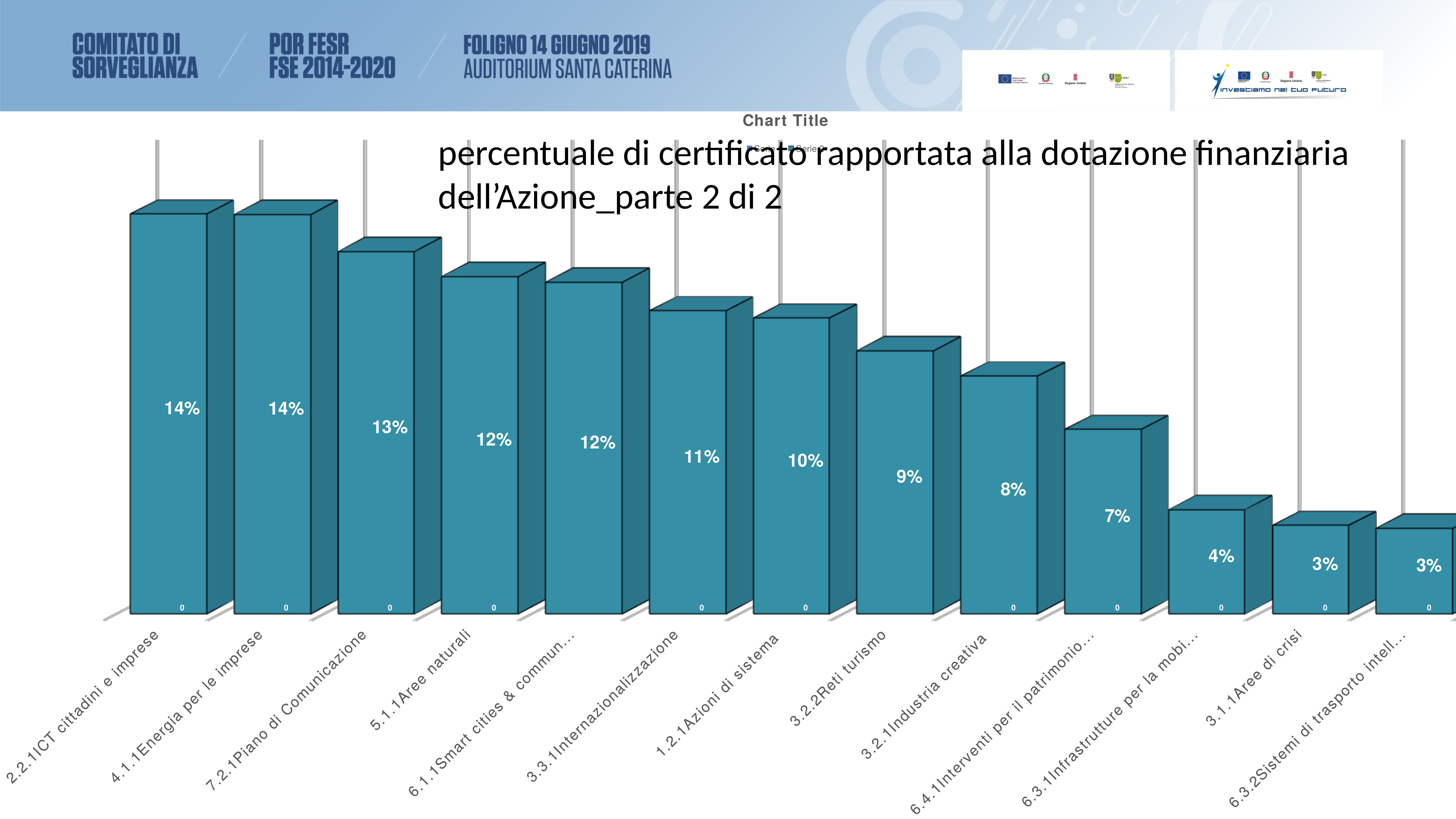

[unsupported chart]

percentuale di certificato rapportata alla dotazione finanziaria dell’Azione_parte 2 di 2